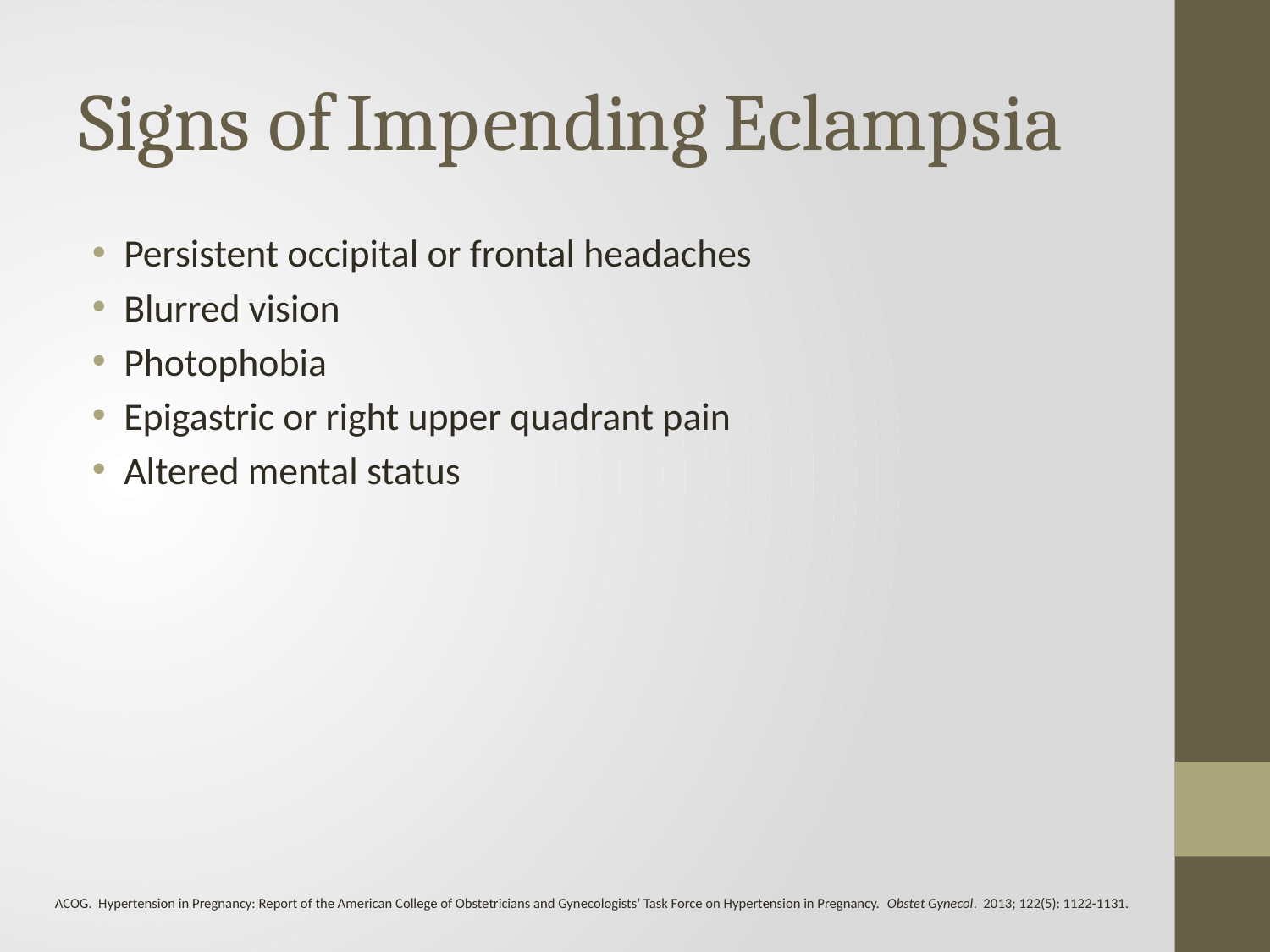

# Signs of Impending Eclampsia
Persistent occipital or frontal headaches
Blurred vision
Photophobia
Epigastric or right upper quadrant pain
Altered mental status
ACOG.  Hypertension in Pregnancy: Report of the American College of Obstetricians and Gynecologists’ Task Force on Hypertension in Pregnancy.  Obstet Gynecol.  2013; 122(5): 1122-1131.